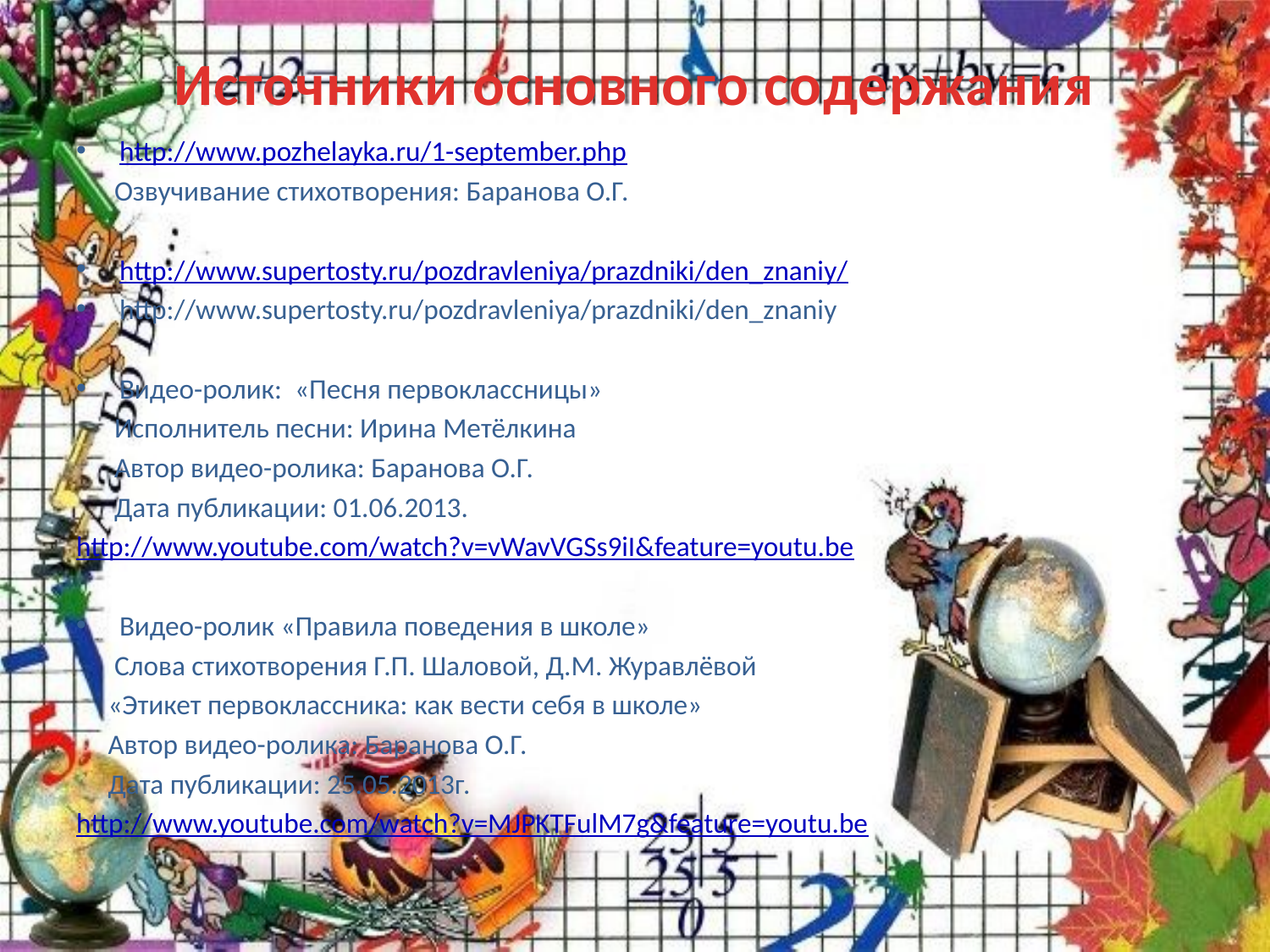

# Источники основного содержания
http://www.pozhelayka.ru/1-september.php
      Озвучивание стихотворения: Баранова О.Г.

http://www.supertosty.ru/pozdravleniya/prazdniki/den_znaniy/
http://www.supertosty.ru/pozdravleniya/prazdniki/den_znaniy

Видео-ролик:  «Песня первоклассницы»
      Исполнитель песни: Ирина Метёлкина
      Автор видео-ролика: Баранова О.Г.
      Дата публикации: 01.06.2013.
http://www.youtube.com/watch?v=vWavVGSs9iI&feature=youtu.be

Видео-ролик «Правила поведения в школе»
      Слова стихотворения Г.П. Шаловой, Д.М. Журавлёвой
     «Этикет первоклассника: как вести себя в школе»
     Автор видео-ролика: Баранова О.Г.
     Дата публикации: 25.05.2013г.
http://www.youtube.com/watch?v=MJPKTFulM7g&feature=youtu.be